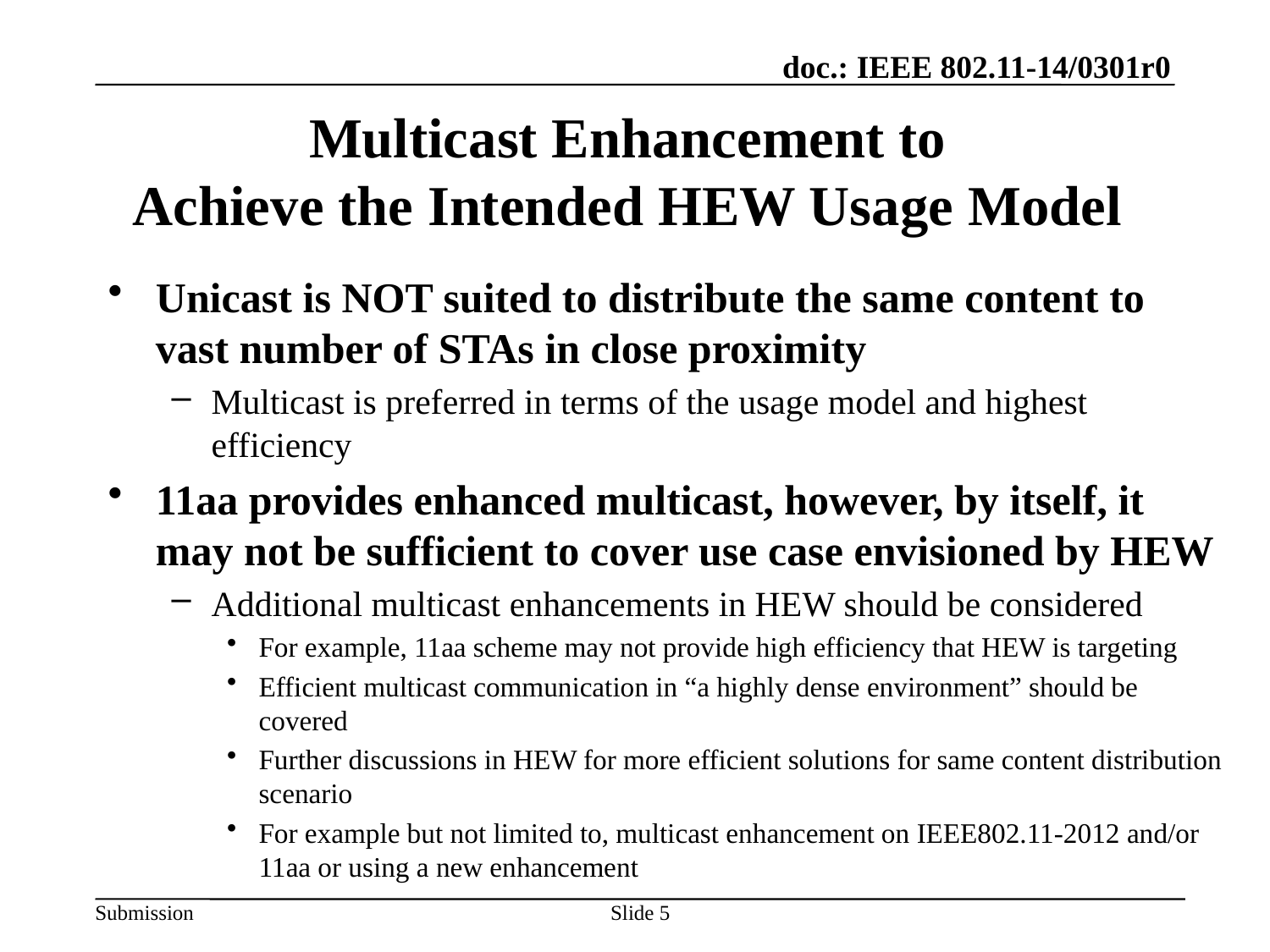

3/17/2014
# Multicast Enhancement to Achieve the Intended HEW Usage Model
Unicast is NOT suited to distribute the same content to vast number of STAs in close proximity
Multicast is preferred in terms of the usage model and highest efficiency
11aa provides enhanced multicast, however, by itself, it may not be sufficient to cover use case envisioned by HEW
Additional multicast enhancements in HEW should be considered
For example, 11aa scheme may not provide high efficiency that HEW is targeting
Efficient multicast communication in “a highly dense environment” should be covered
Further discussions in HEW for more efficient solutions for same content distribution scenario
For example but not limited to, multicast enhancement on IEEE802.11-2012 and/or 11aa or using a new enhancement
Slide 5